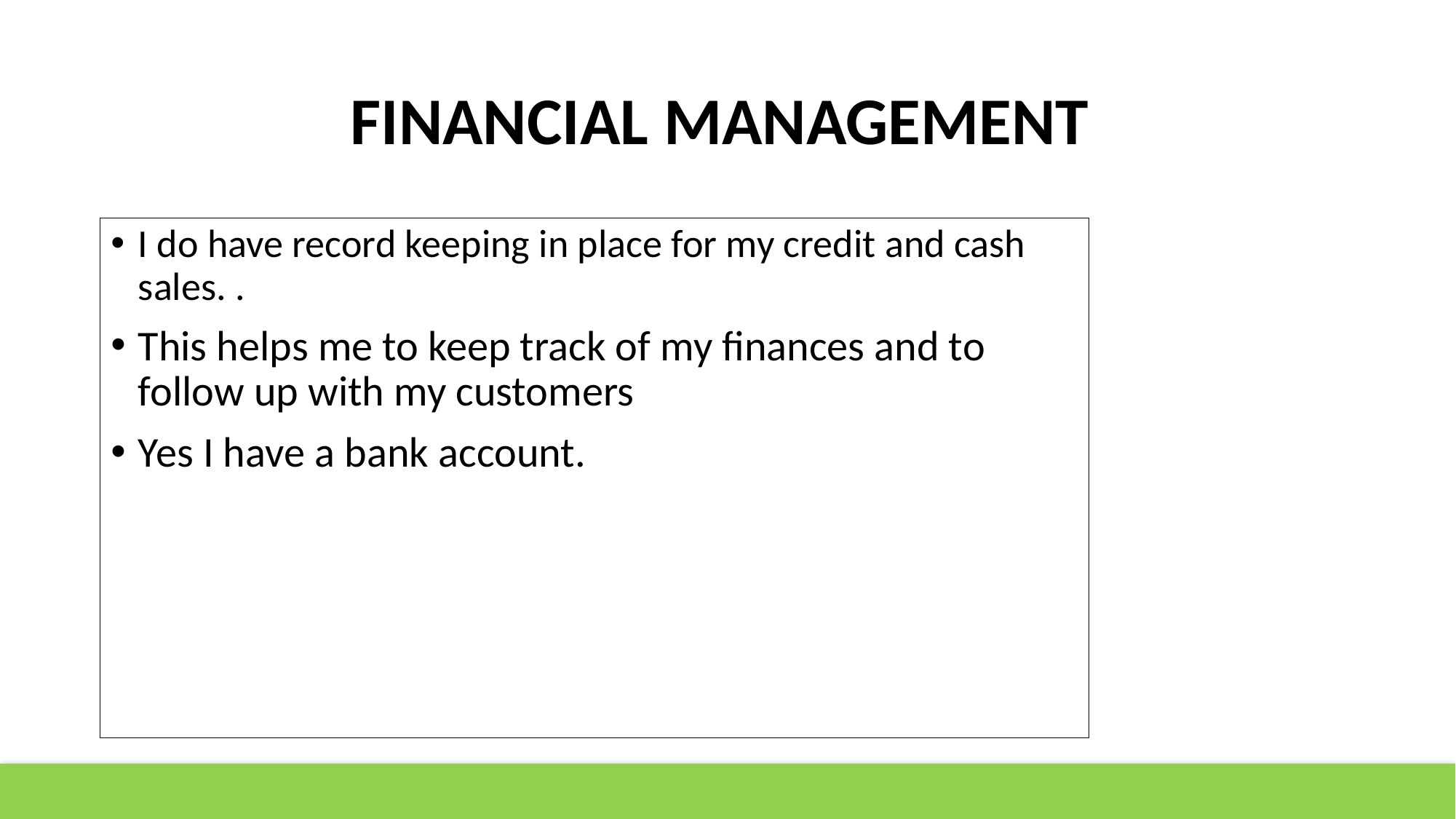

# FINANCIAL MANAGEMENT
I do have record keeping in place for my credit and cash sales. .
This helps me to keep track of my finances and to follow up with my customers
Yes I have a bank account.